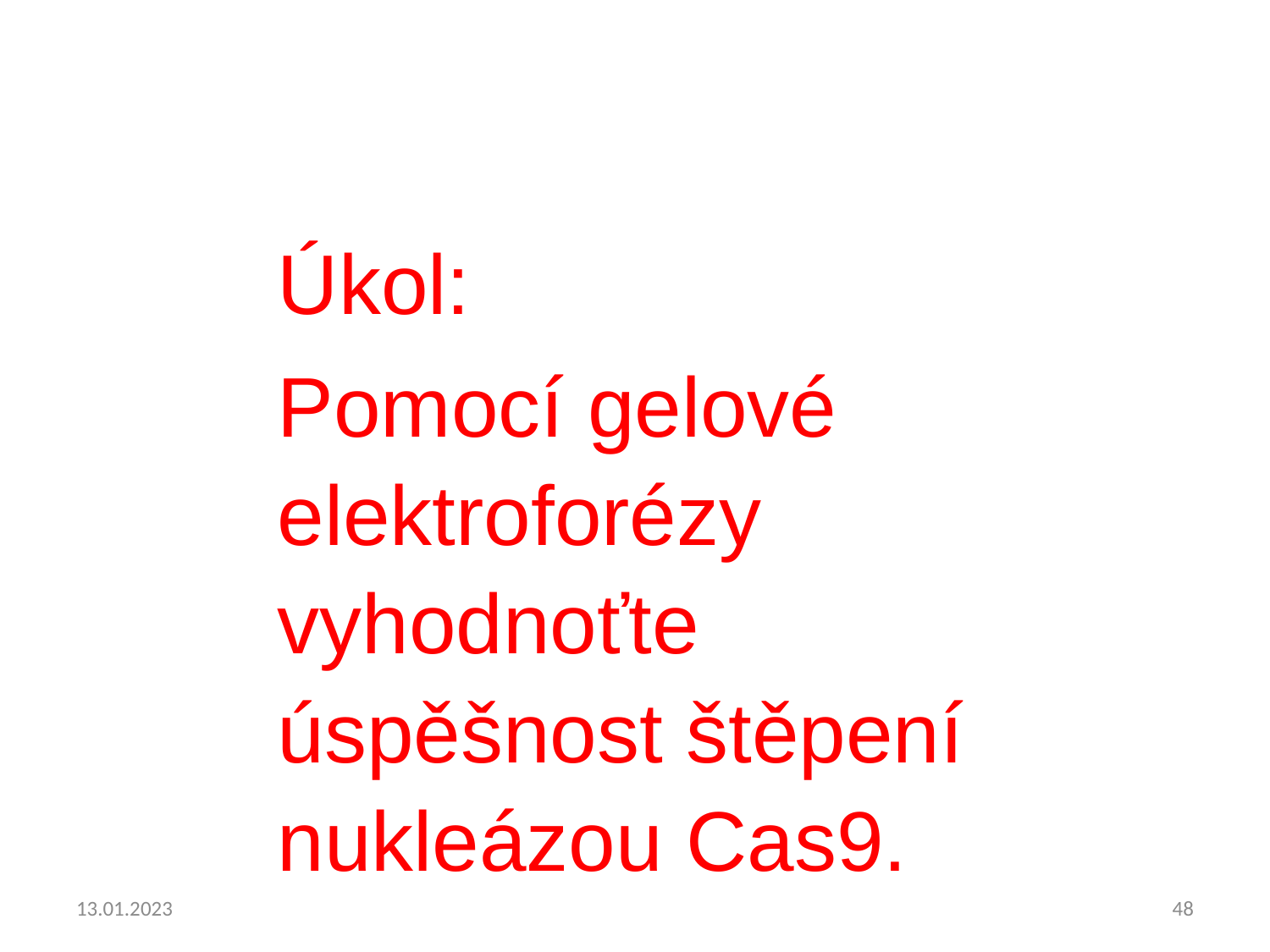

Úkol:
Pomocí gelové elektroforézy vyhodnoťte úspěšnost štěpení nukleázou Cas9.
13.01.2023

48